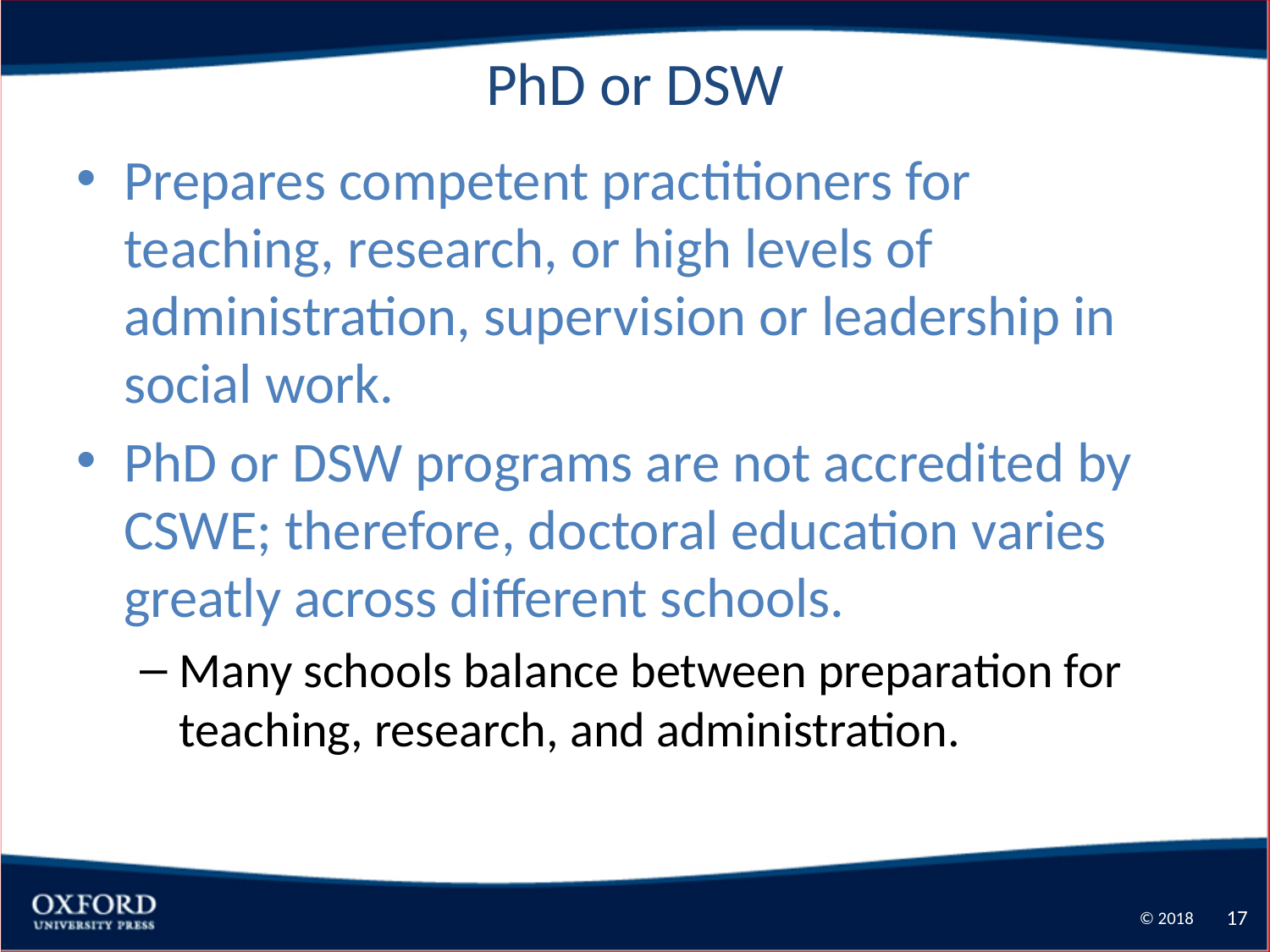

# PhD or DSW
Prepares competent practitioners for teaching, research, or high levels of administration, supervision or leadership in social work.
PhD or DSW programs are not accredited by CSWE; therefore, doctoral education varies greatly across different schools.
Many schools balance between preparation for teaching, research, and administration.